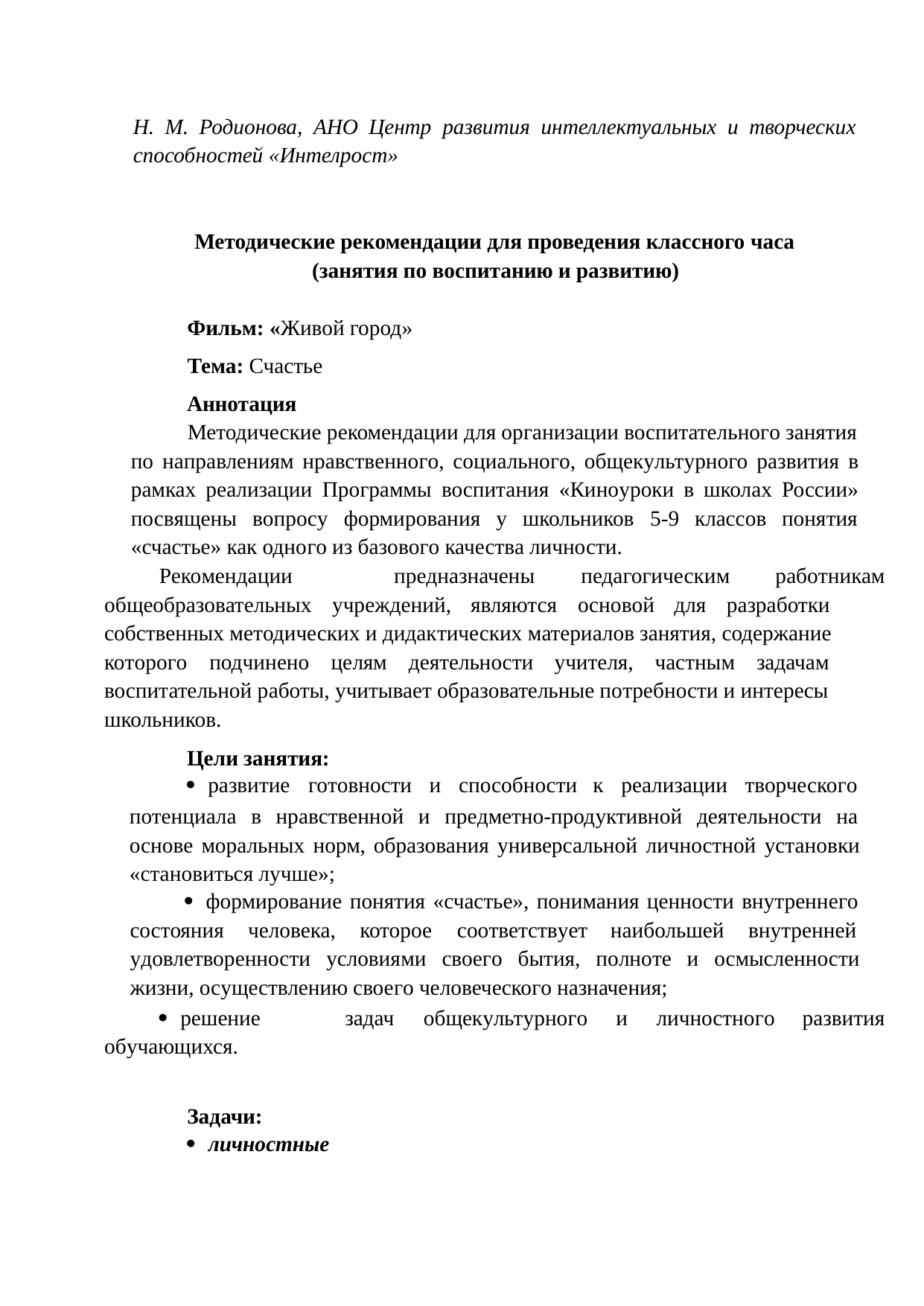

Н. М. Родионова, АНО Центр развития интеллектуальных и творческих
способностей «Интелрост»

Методические рекомендации для проведения классного часа
(занятия по воспитанию и развитию)

Фильм: «Живой город»
Тема: Счастье
Аннотация
Методические рекомендации для организации воспитательного занятия
по направлениям нравственного, социального, общекультурного развития в
рамках реализации Программы воспитания «Киноуроки в школах России»
посвящены вопросу формирования у школьников 5-9 классов понятия
«счастье» как одного из базового качества личности.
Рекомендации 	предназначены 	педагогическим 	работникам
общеобразовательных 	учреждений, 	являются 	основой 	для 	разработки
собственных методических и дидактических материалов занятия, содержание
которого 	подчинено 	целям 	деятельности 	учителя, 	частным 	задачам
воспитательной работы, учитывает образовательные потребности и интересы
школьников.
Цели занятия:
• развитие 	готовности 	и 	способности 	к 	реализации 	творческого
потенциала в нравственной и предметно-продуктивной деятельности на
основе моральных норм, образования универсальной личностной установки
«становиться лучше»;
• формирование понятия «счастье», понимания ценности внутреннего
состояния 	человека, 	которое 	соответствует 	наибольшей 	внутренней
удовлетворенности условиями своего бытия, полноте и осмысленности
жизни, осуществлению своего человеческого назначения;
• решение 	задач 	общекультурного 	и 	личностного 	развития
обучающихся.

Задачи:
• личностные